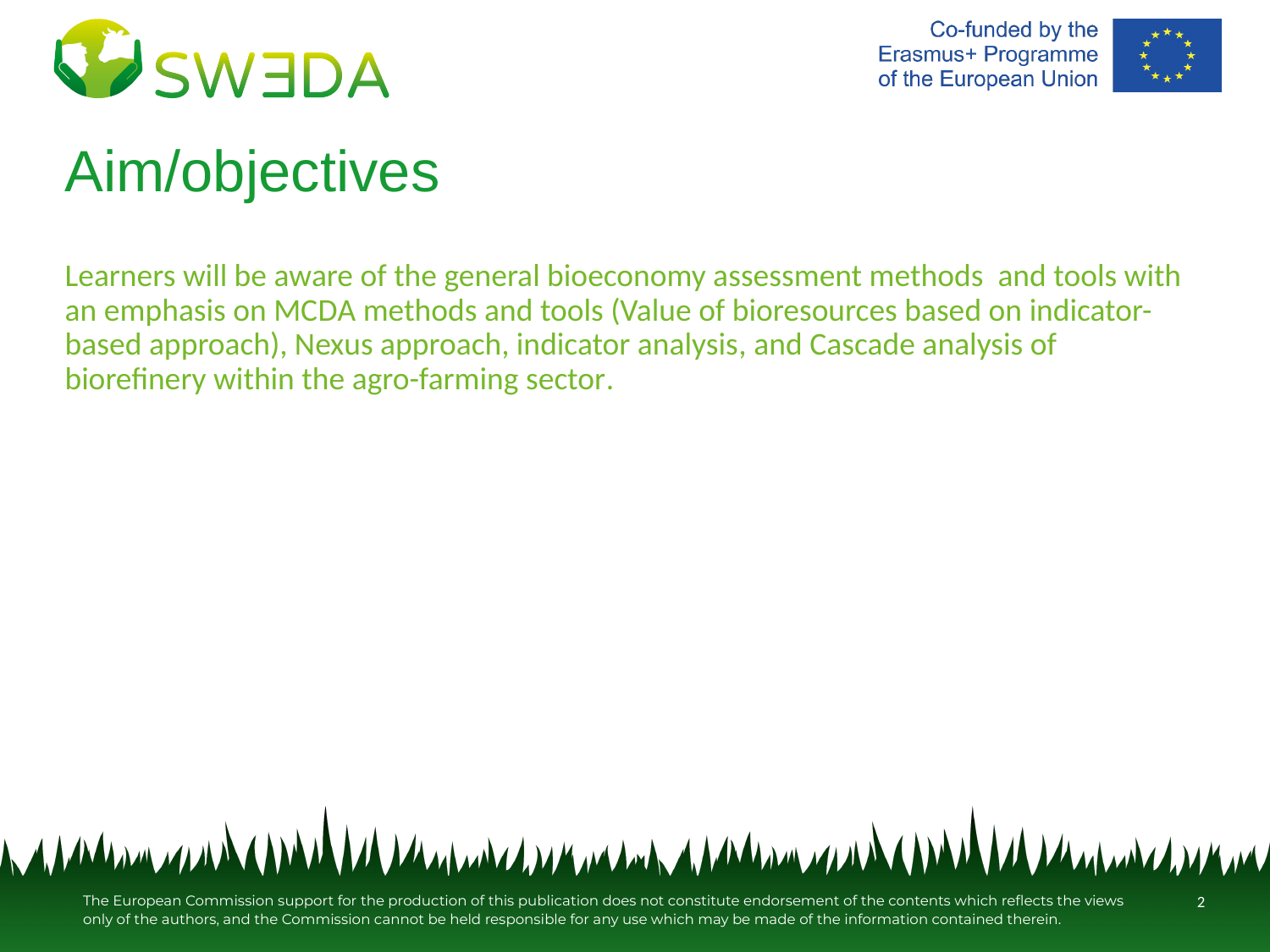

# Aim/objectives
Learners will be aware of the general bioeconomy assessment methods  and tools with an emphasis on MCDA methods and tools (Value of bioresources based on indicator-based approach), Nexus approach, indicator analysis, and Cascade analysis of biorefinery within the agro-farming sector.
2